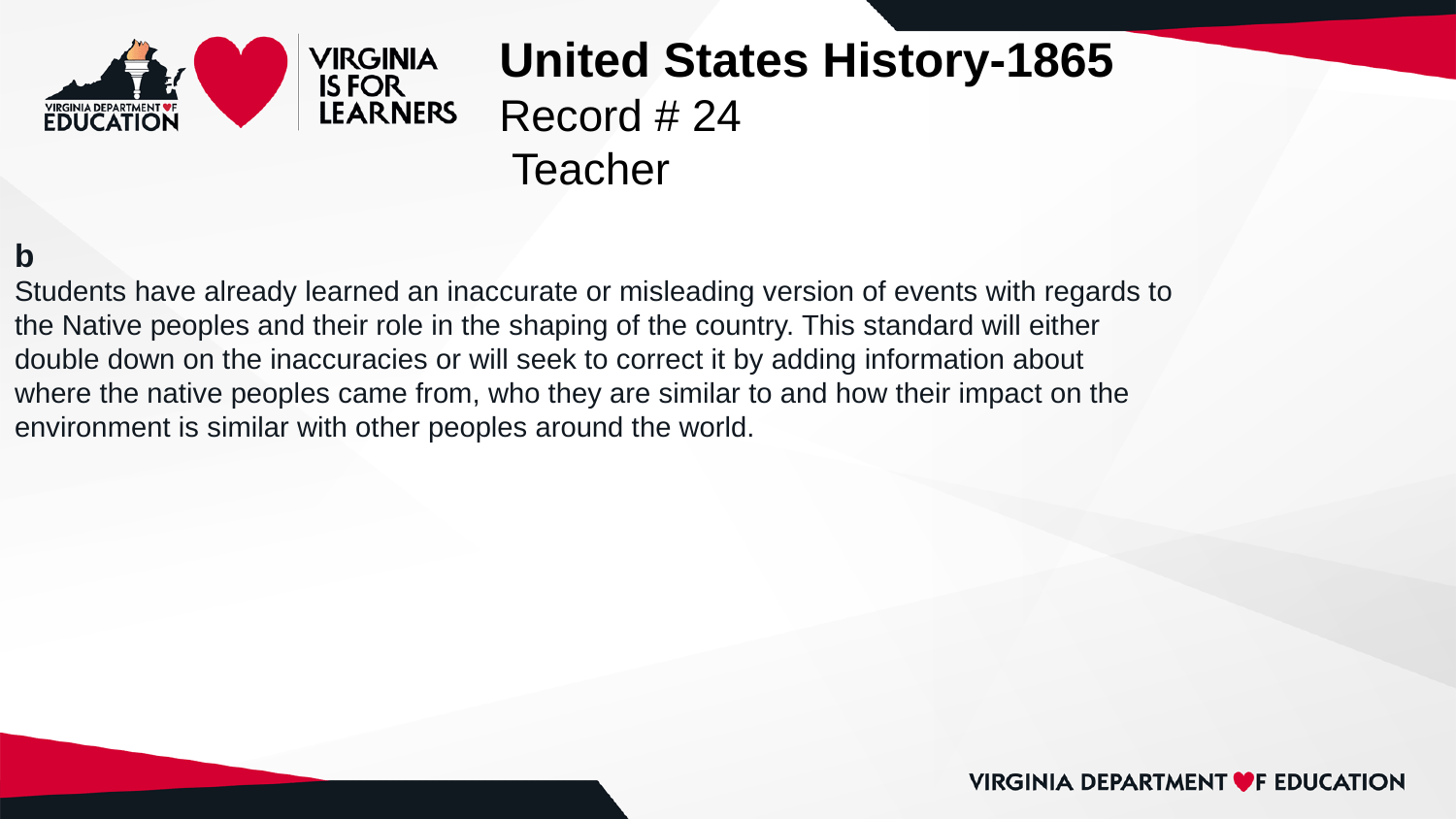

# United States History-1865
Record # 24
 Teacher

b
Students have already learned an inaccurate or misleading version of events with regards to
the Native peoples and their role in the shaping of the country. This standard will either
double down on the inaccuracies or will seek to correct it by adding information about
where the native peoples came from, who they are similar to and how their impact on the
environment is similar with other peoples around the world.